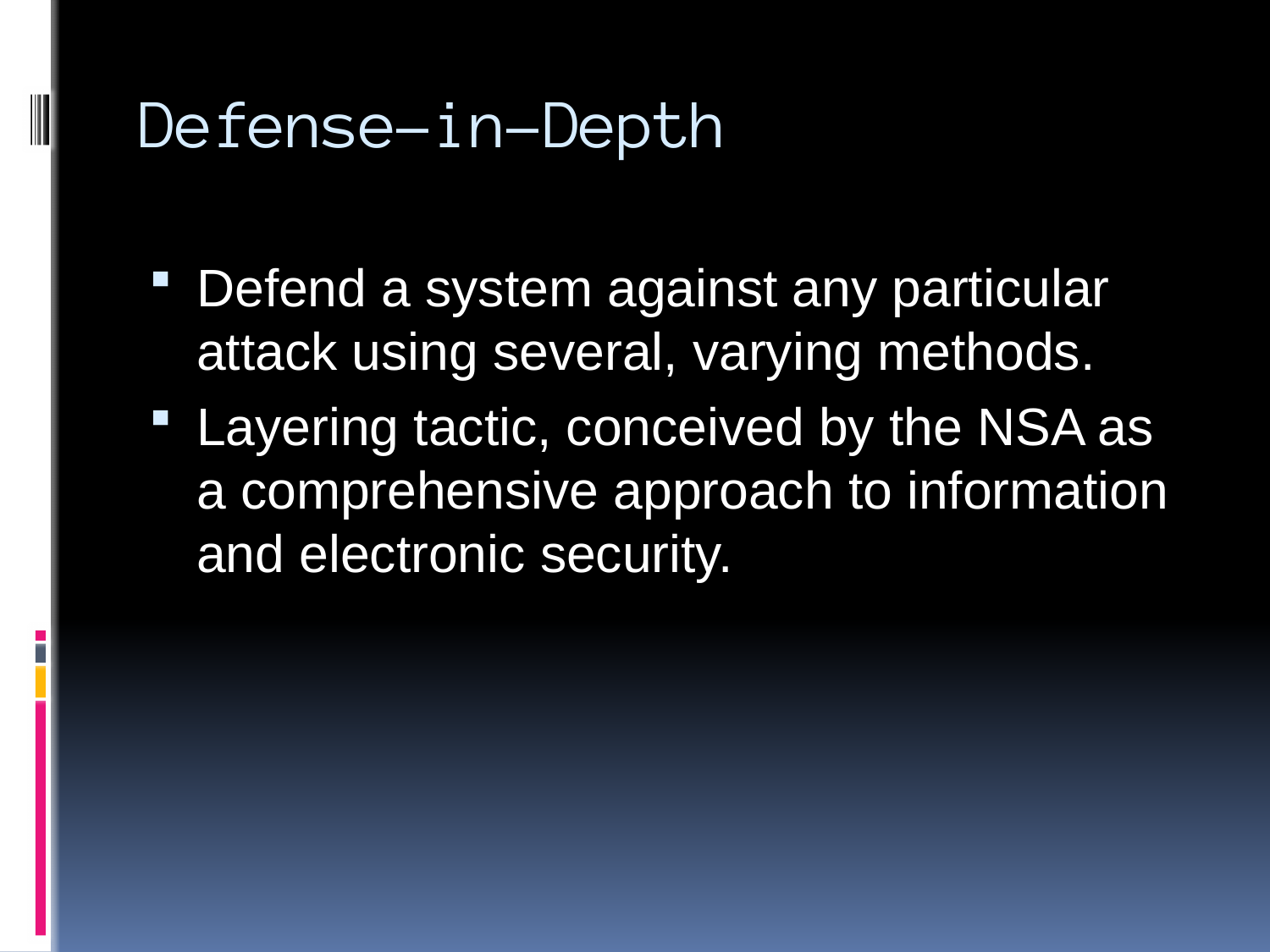

# Defense-in-Depth
Defend a system against any particular attack using several, varying methods.
Layering tactic, conceived by the NSA as a comprehensive approach to information and electronic security.